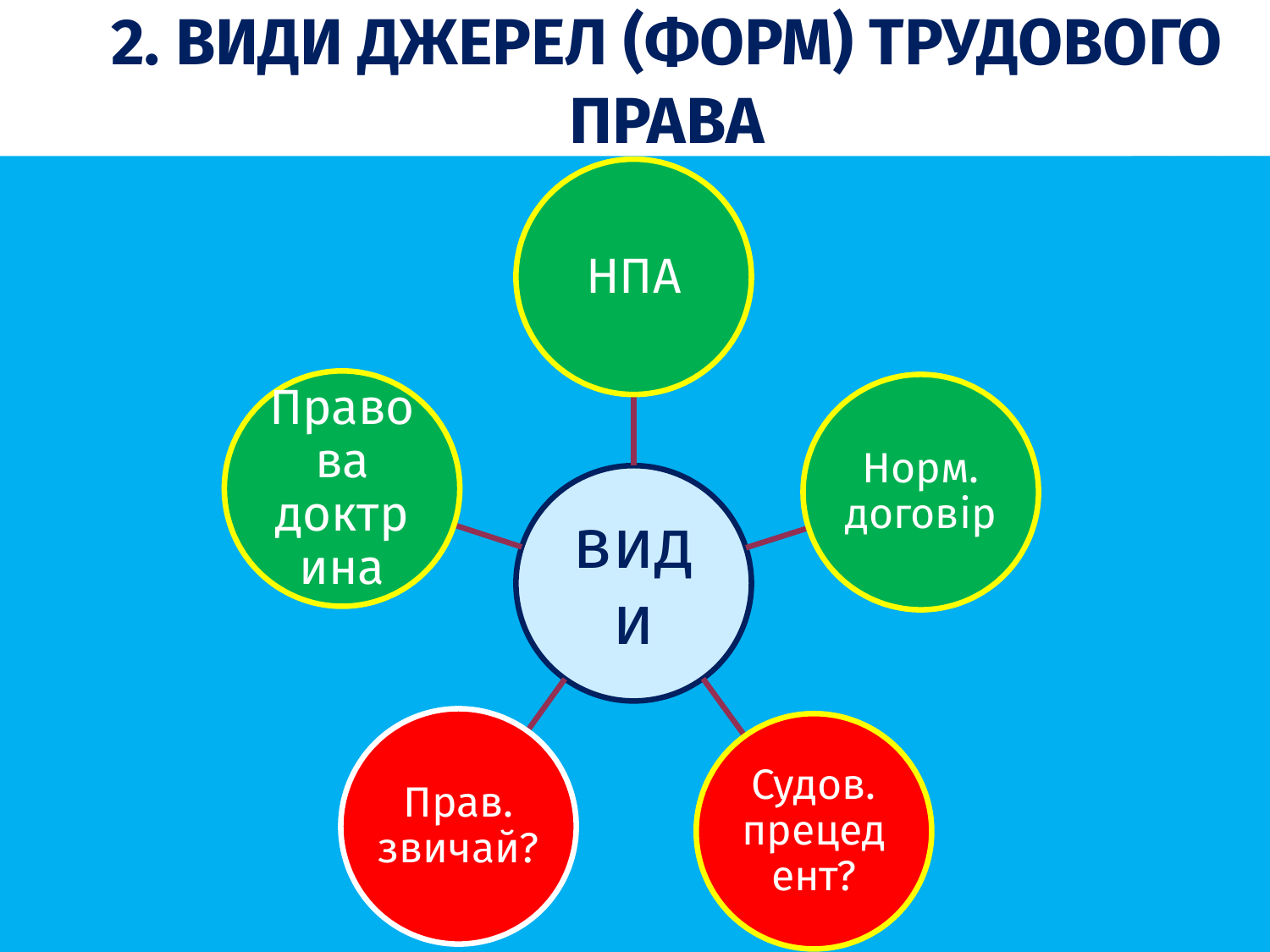

# 2. Види джерел (форм) трудового права
види

НПА

Норм. договір

Судов. прецедент?

Прав. звичай?

Правова доктрина